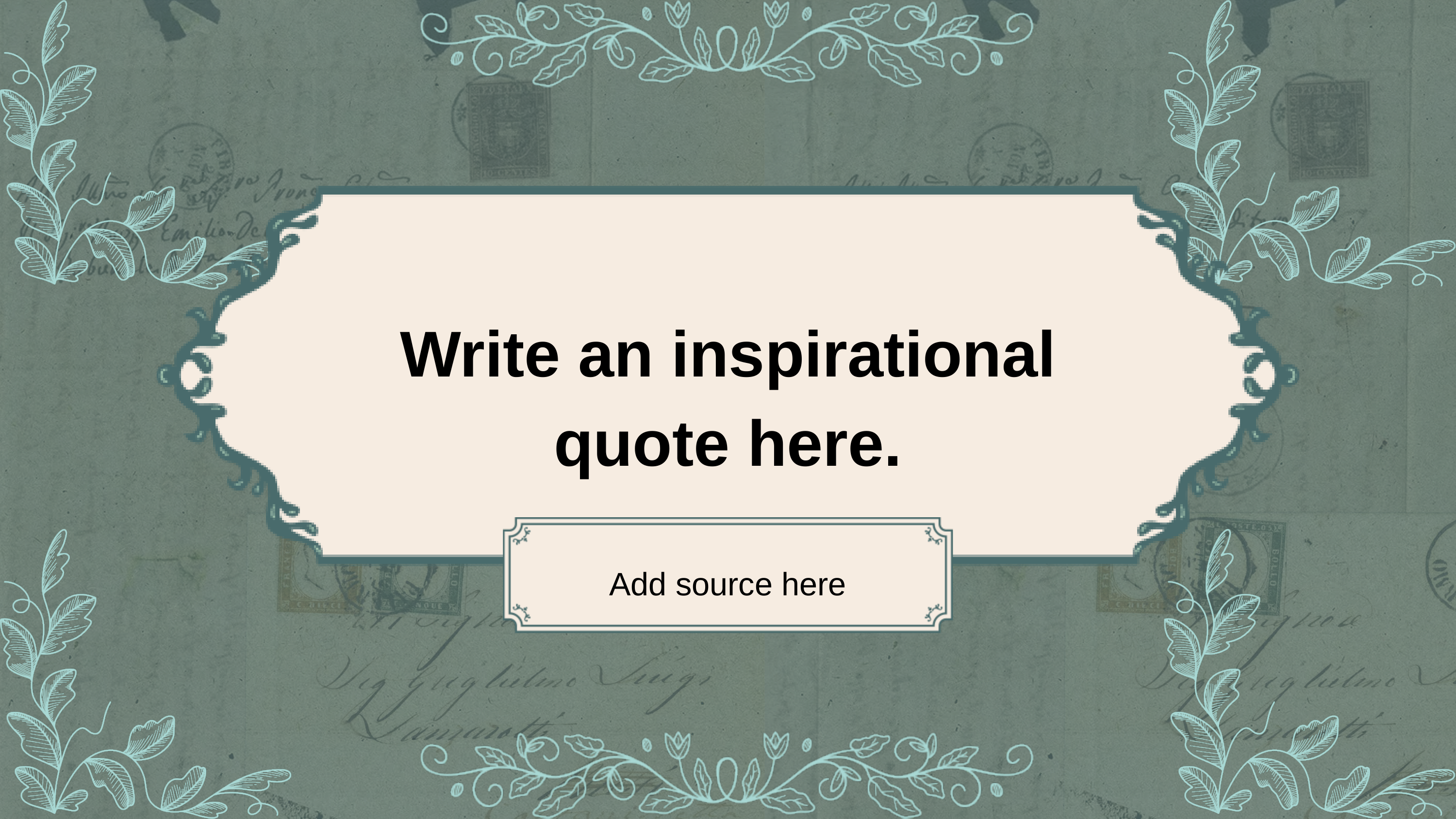

Write an inspirational quote here.

Add source here